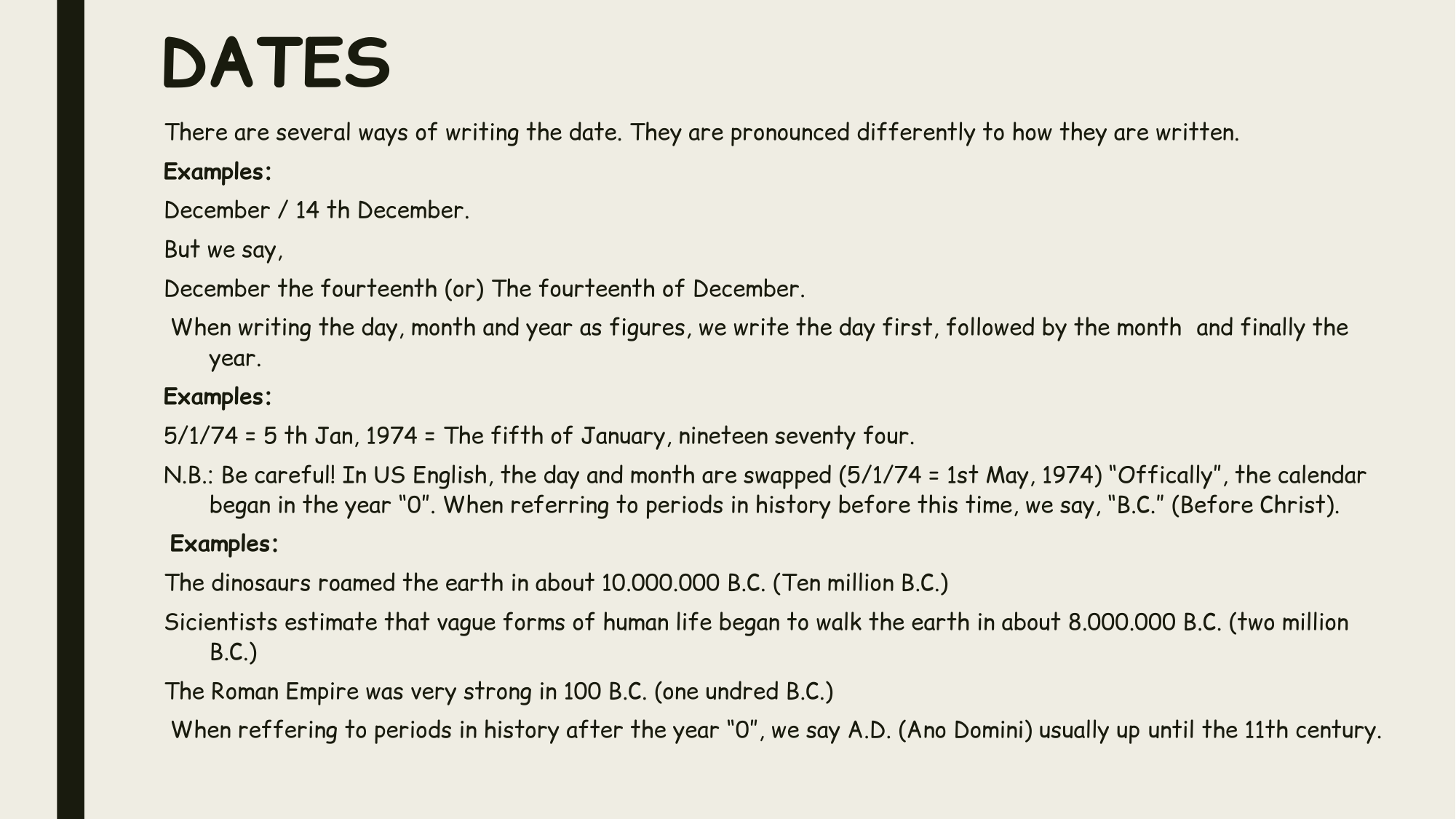

# DATES
There are several ways of writing the date. They are pronounced differently to how they are written.
Examples:
December / 14 th December.
But we say,
December the fourteenth (or) The fourteenth of December.
 When writing the day, month and year as figures, we write the day first, followed by the month  and finally the year.
Examples:
5/1/74 = 5 th Jan, 1974 = The fifth of January, nineteen seventy four.
N.B.: Be careful! In US English, the day and month are swapped (5/1/74 = 1st May, 1974) “Offically”, the calendar began in the year “0”. When referring to periods in history before this time, we say, “B.C.” (Before Christ).
 Examples:
The dinosaurs roamed the earth in about 10.000.000 B.C. (Ten million B.C.)
Sicientists estimate that vague forms of human life began to walk the earth in about 8.000.000 B.C. (two million B.C.)
The Roman Empire was very strong in 100 B.C. (one undred B.C.)
 When reffering to periods in history after the year “0”, we say A.D. (Ano Domini) usually up until the 11th century.